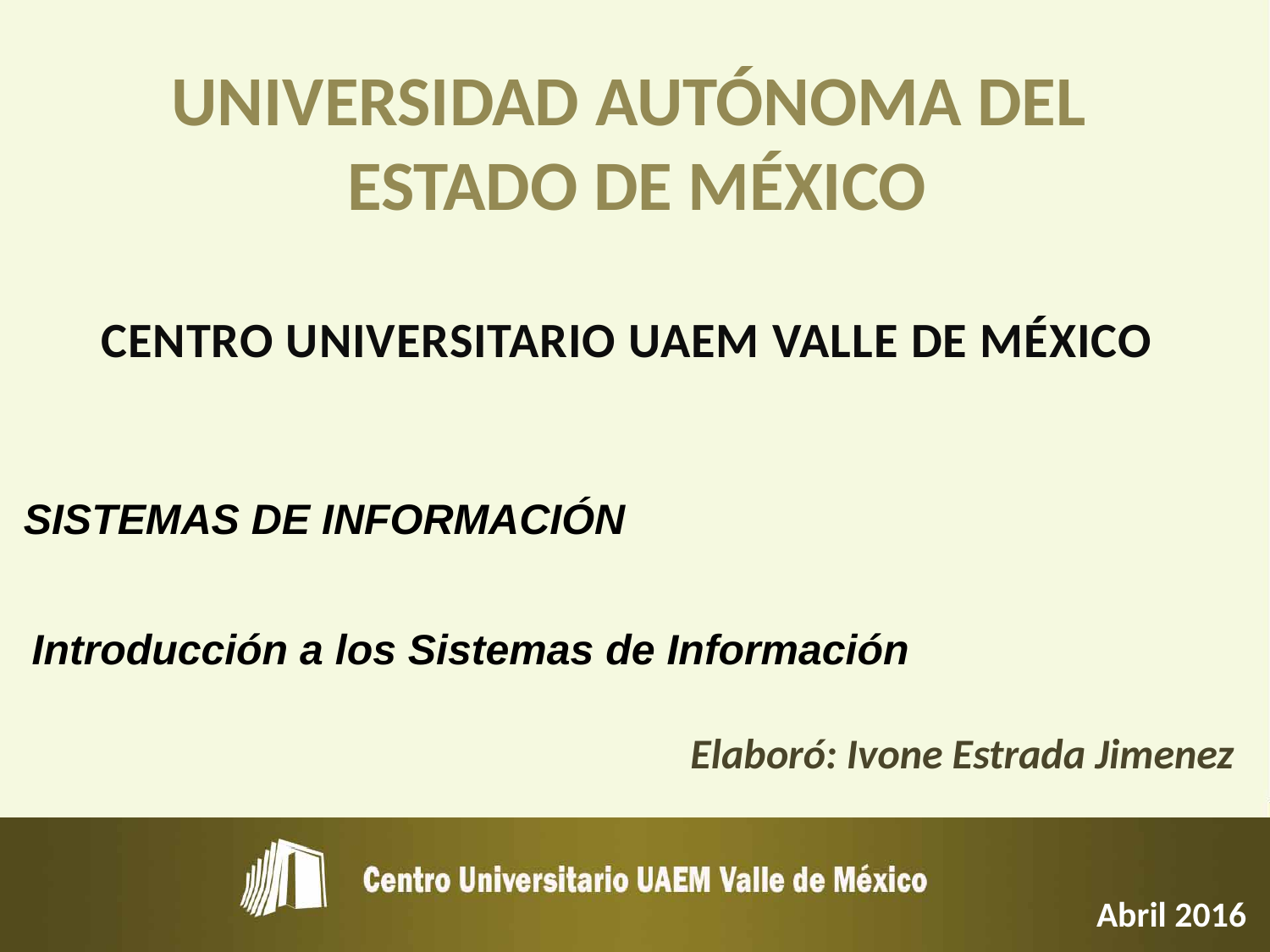

UNIVERSIDAD AUTÓNOMA DEL
ESTADO DE MÉXICO
CENTRO UNIVERSITARIO UAEM VALLE DE MÉXICO
SISTEMAS DE INFORMACIÓN
Introducción a los Sistemas de Información
Elaboró: Ivone Estrada Jimenez
Abril 2016